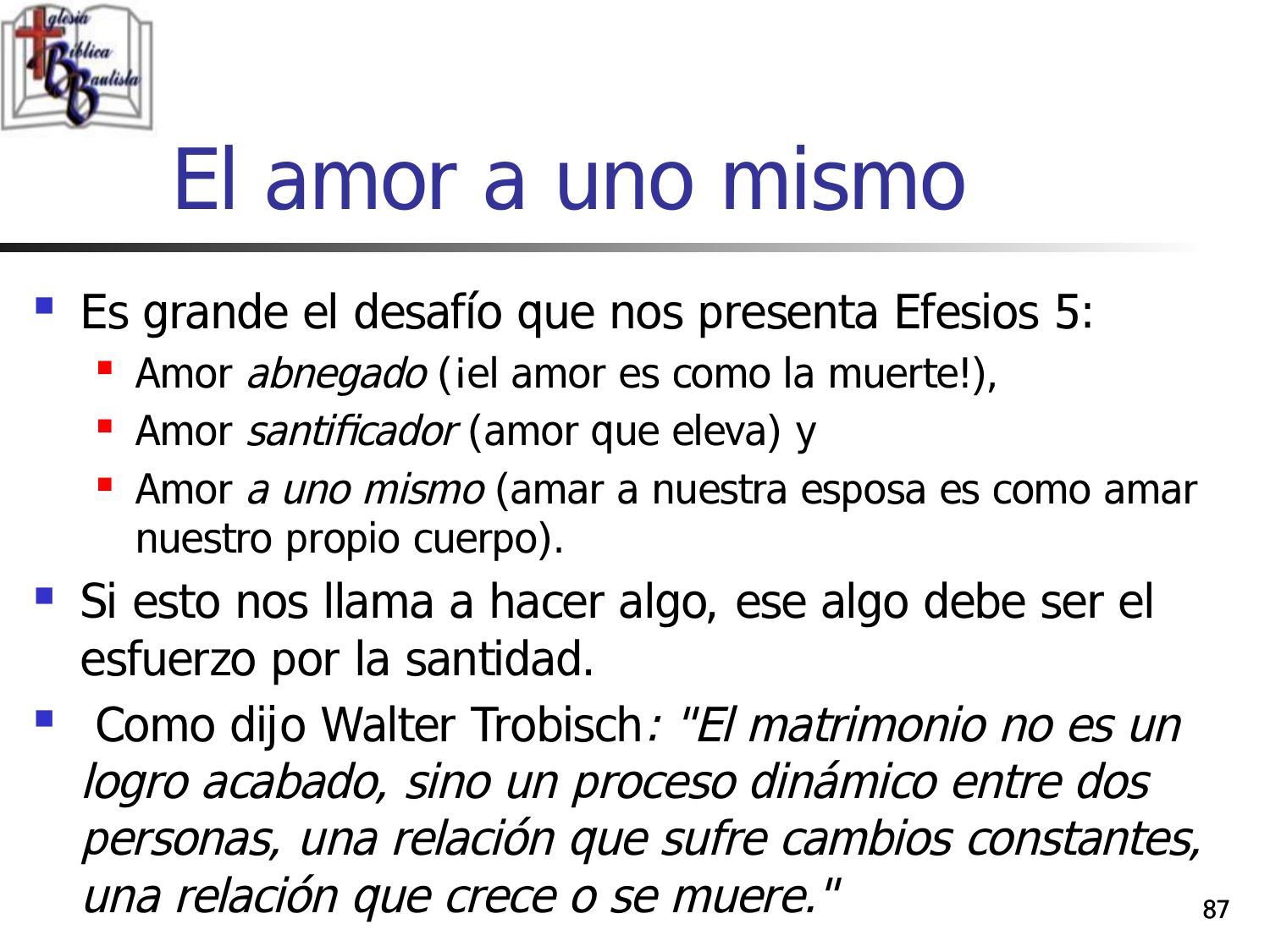

# El amor a uno mismo
Es grande el desafío que nos presenta Efesios 5:
Amor abnegado (¡el amor es como la muerte!),
Amor santificador (amor que eleva) y
Amor a uno mismo (amar a nuestra esposa es como amar nuestro propio cuerpo).
Si esto nos llama a hacer algo, ese algo debe ser el esfuerzo por la santidad.
 Como dijo Walter Trobisch: "El matrimonio no es un logro acabado, sino un proceso dinámico entre dos personas, una relación que sufre cambios constantes, una relación que crece o se muere."

87
87